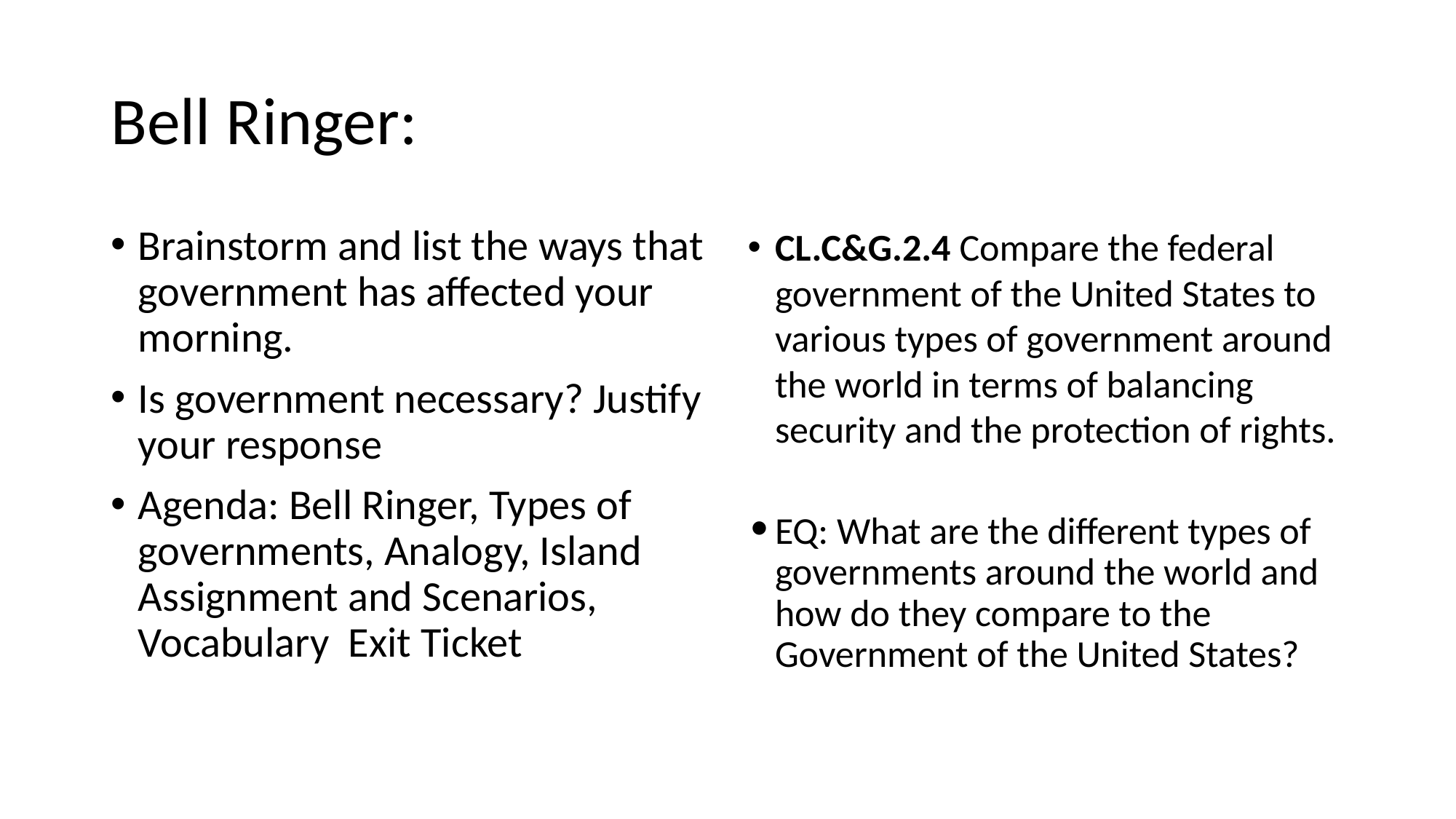

# Bell Ringer:
Brainstorm and list the ways that government has affected your morning.
Is government necessary? Justify your response
Agenda: Bell Ringer, Types of governments, Analogy, Island Assignment and Scenarios, Vocabulary  Exit Ticket

CL.C&G.2.4 Compare the federal government of the United States to various types of government around the world in terms of balancing security and the protection of rights.

EQ: What are the different types of governments around the world and how do they compare to the Government of the United States?